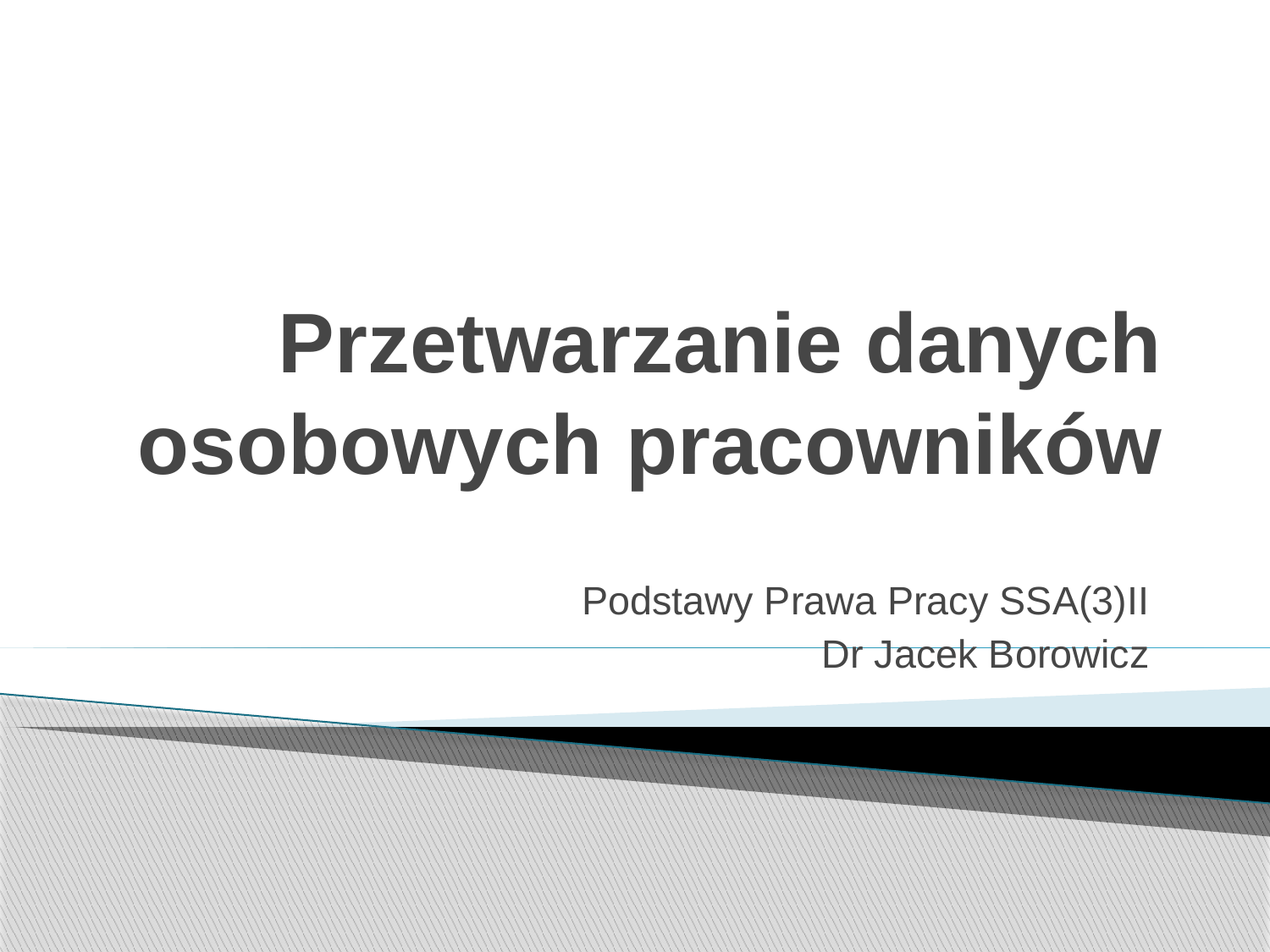

# Przetwarzanie danych osobowych pracowników

Podstawy Prawa Pracy SSA(3)II
Dr Jacek Borowicz